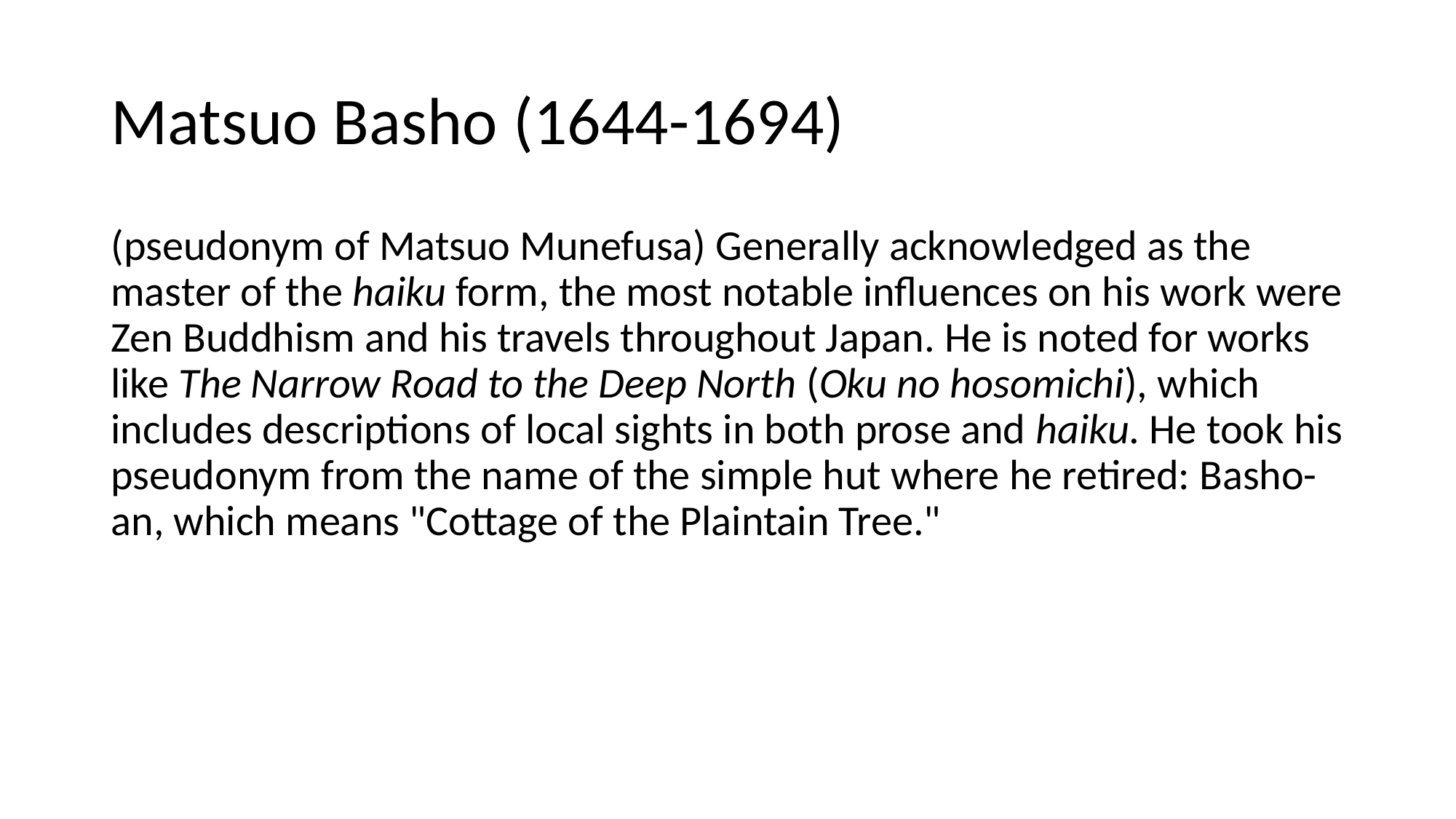

# Matsuo Basho (1644-1694)
(pseudonym of Matsuo Munefusa) Generally acknowledged as the master of the haiku form, the most notable influences on his work were Zen Buddhism and his travels throughout Japan. He is noted for works like The Narrow Road to the Deep North (Oku no hosomichi), which includes descriptions of local sights in both prose and haiku. He took his pseudonym from the name of the simple hut where he retired: Basho-an, which means "Cottage of the Plaintain Tree."